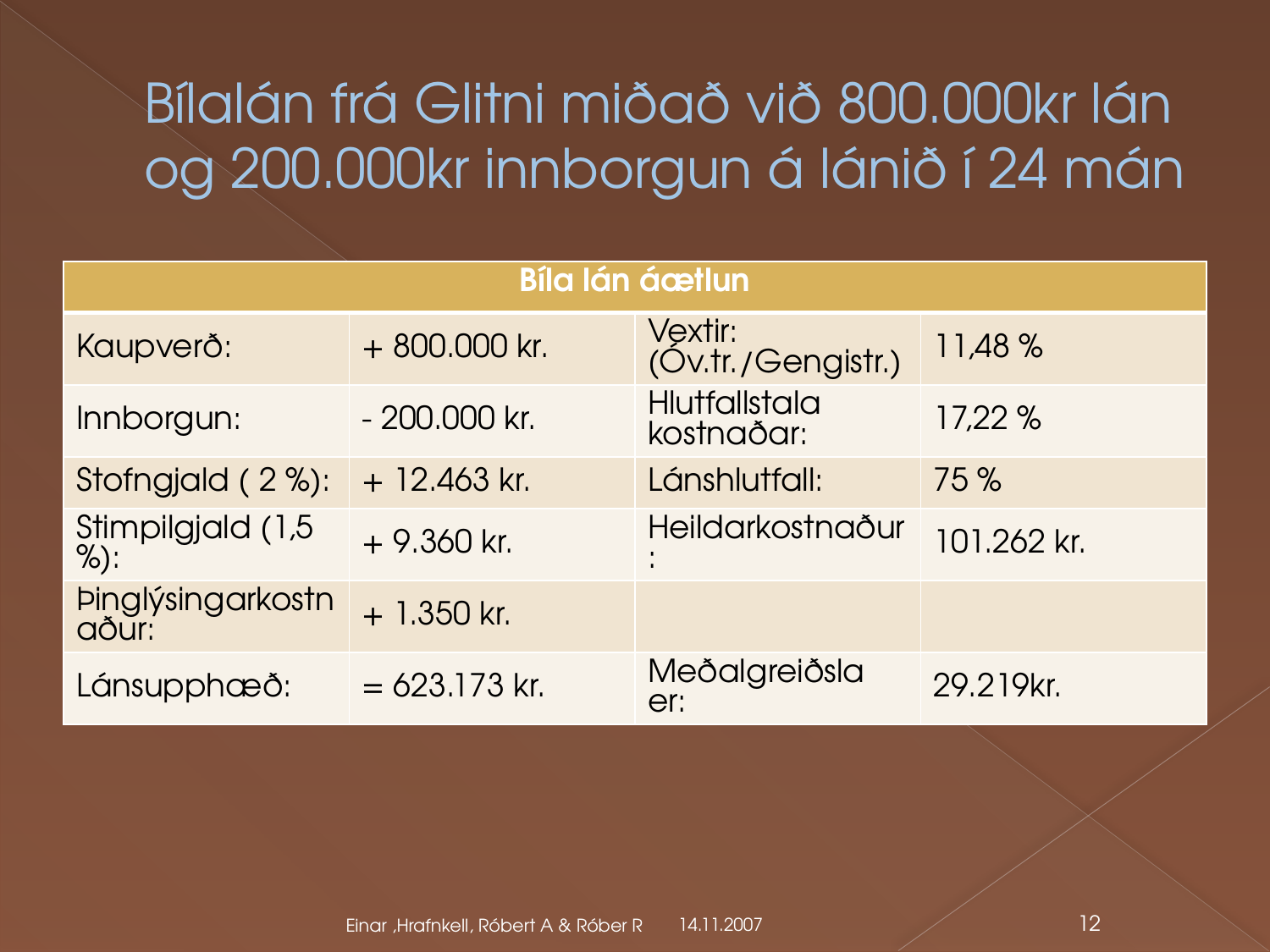

# Bílalán frá Glitni miðað við 800.000kr lán og 200.000kr innborgun á lánið í 24 mán
| Bíla lán áætlun |  |  |  |
| --- | --- | --- | --- |
| Kaupverð: | + 800.000 kr. | Vextir: (Óv.tr./Gengistr.) | 11,48 % |
| Innborgun: | - 200.000 kr. | Hlutfallstala kostnaðar: | 17,22 % |
| Stofngjald ( 2 %): | + 12.463 kr. | Lánshlutfall: | 75 % |
| Stimpilgjald (1,5 %): | + 9.360 kr. | Heildarkostnaður: | 101.262 kr. |
| Þinglýsingarkostnaður: | + 1.350 kr. |  |  |
| Lánsupphæð: | = 623.173 kr. | Meðalgreiðsla er: | 29.219kr. |
14.11.2007
Einar ,Hrafnkell, Róbert A & Róber R
12